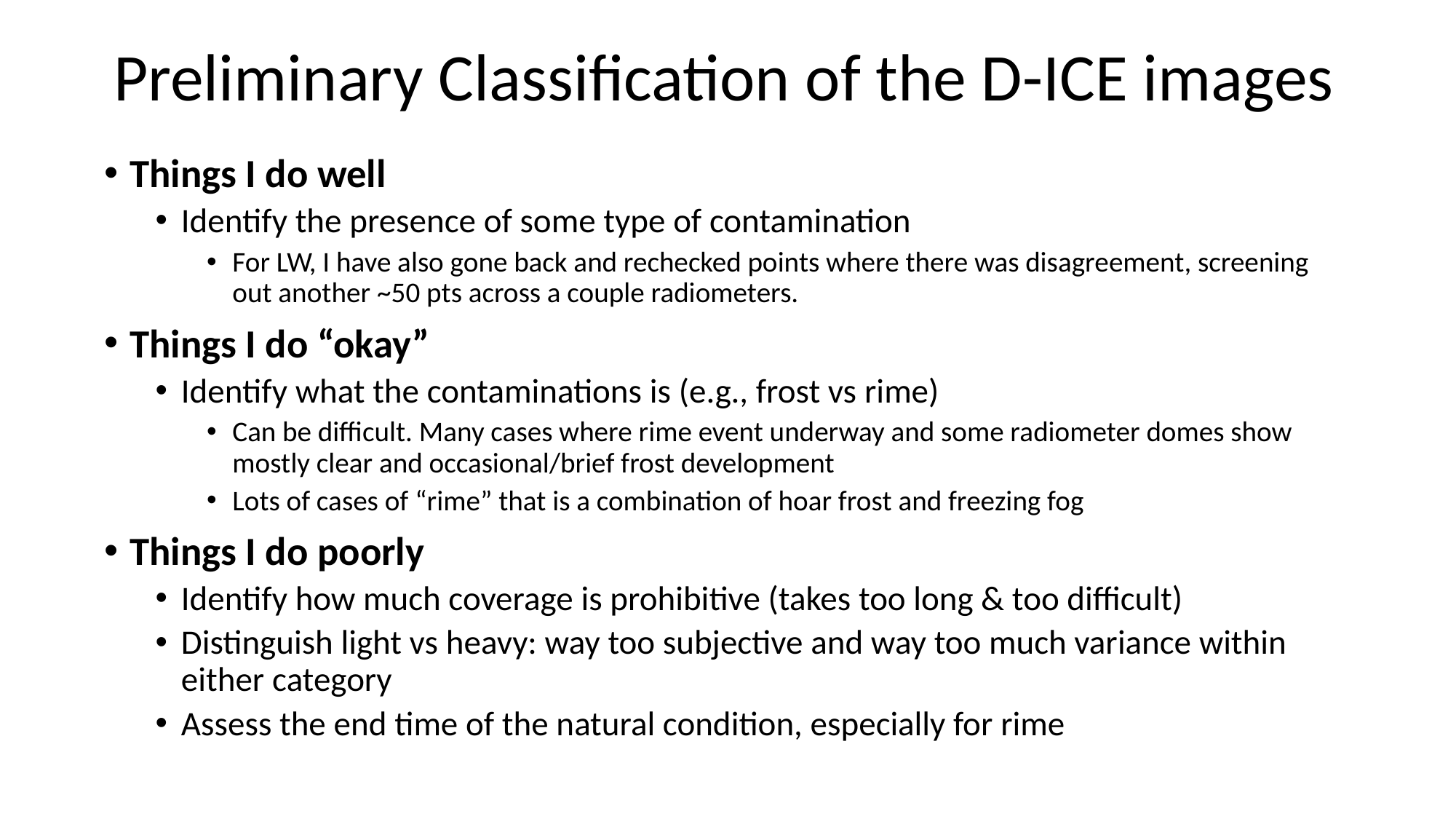

# Preliminary Classification of the D-ICE images
Things I do well
Identify the presence of some type of contamination
For LW, I have also gone back and rechecked points where there was disagreement, screening out another ~50 pts across a couple radiometers.
Things I do “okay”
Identify what the contaminations is (e.g., frost vs rime)
Can be difficult. Many cases where rime event underway and some radiometer domes show mostly clear and occasional/brief frost development
Lots of cases of “rime” that is a combination of hoar frost and freezing fog
Things I do poorly
Identify how much coverage is prohibitive (takes too long & too difficult)
Distinguish light vs heavy: way too subjective and way too much variance within either category
Assess the end time of the natural condition, especially for rime